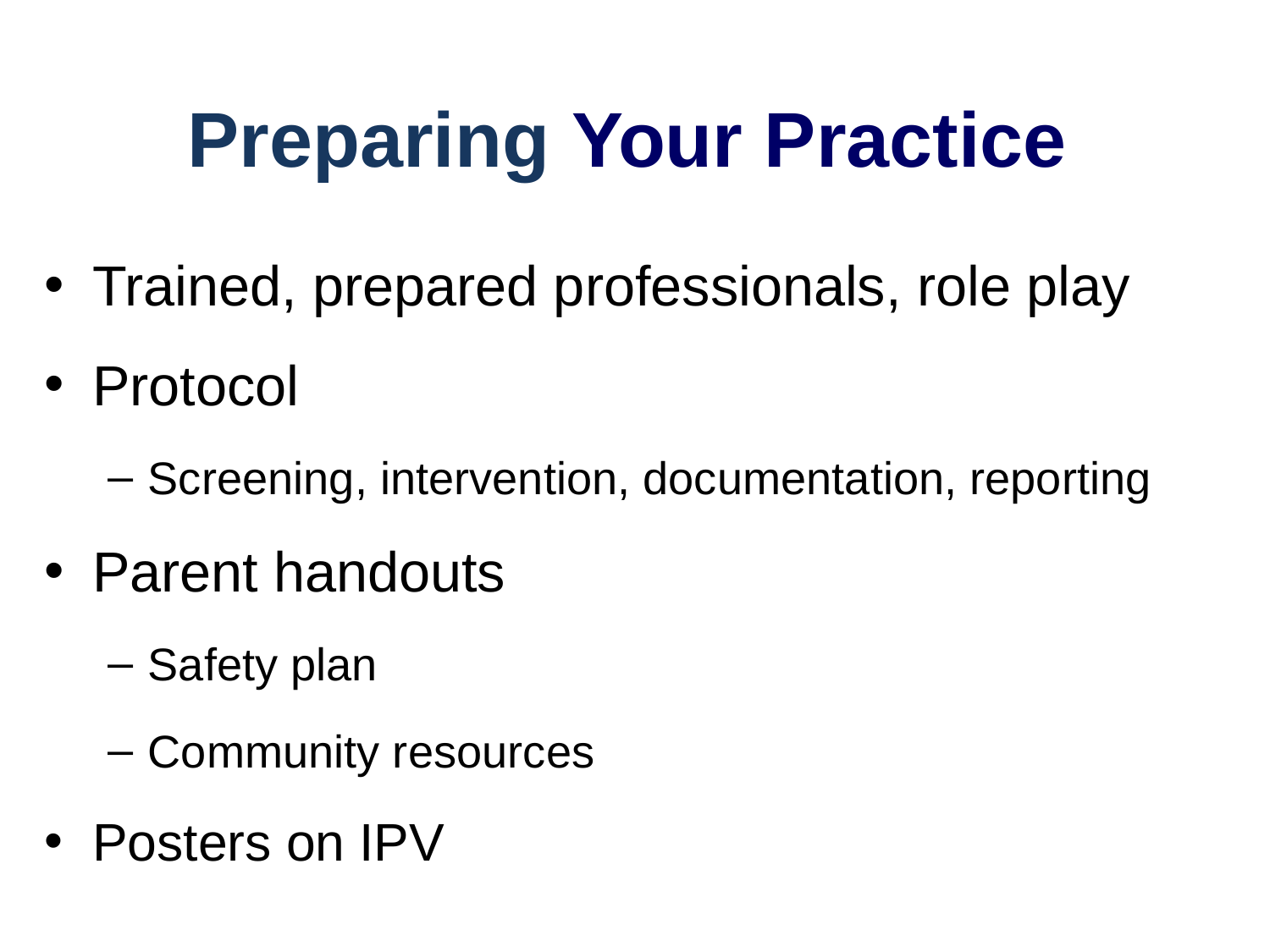

# Preparing Your Practice

Trained, prepared professionals, role play
Protocol
Screening, intervention, documentation, reporting
Parent handouts
Safety plan
Community resources
Posters on IPV